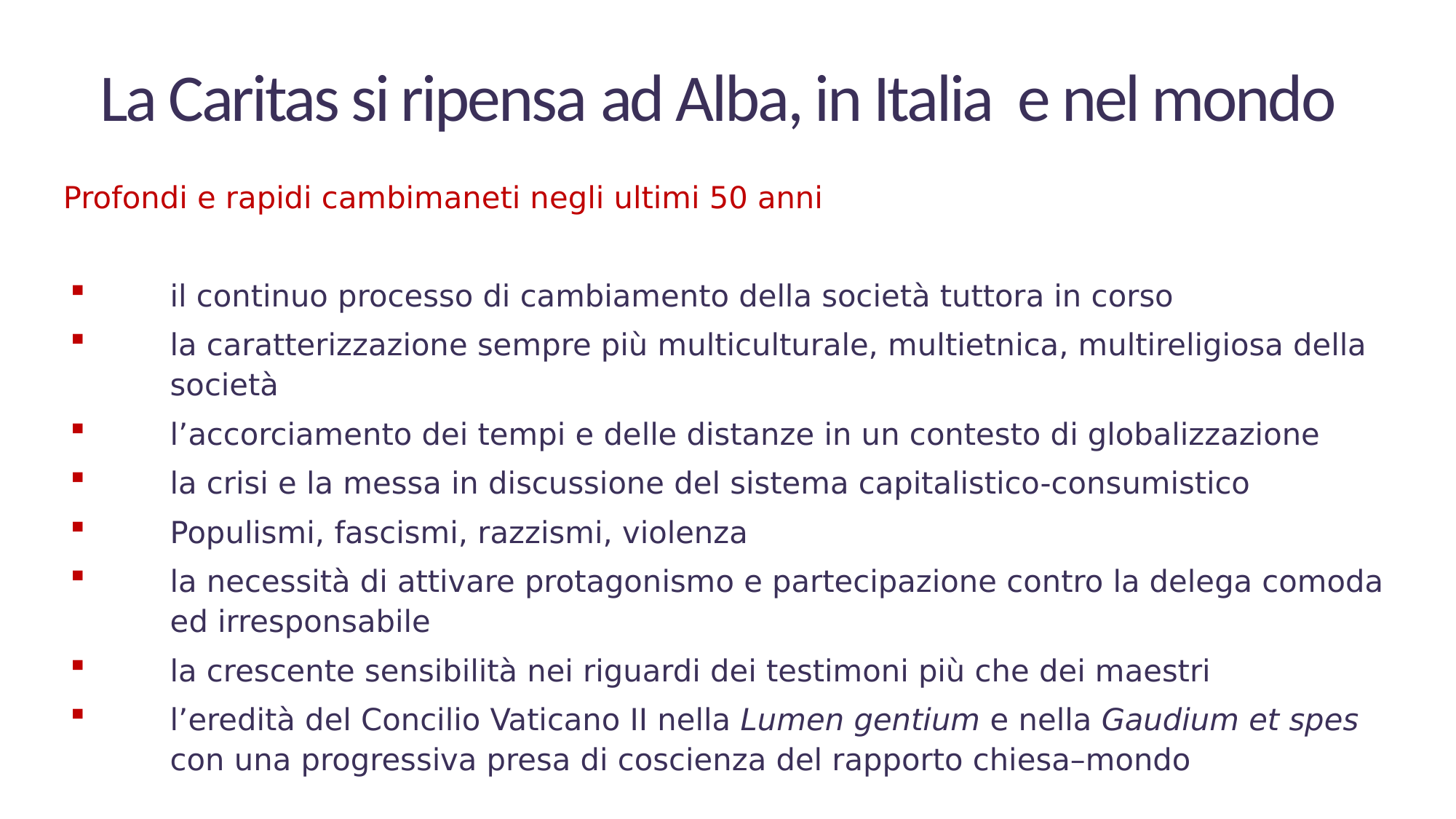

# La Caritas si ripensa ad Alba, in Italia  e nel mondo
Profondi e rapidi cambimaneti negli ultimi 50 anni

il continuo processo di cambiamento della società tuttora in corso
la caratterizzazione sempre più multiculturale, multietnica, multireligiosa della società
l’accorciamento dei tempi e delle distanze in un contesto di globalizzazione
la crisi e la messa in discussione del sistema capitalistico-consumistico
Populismi, fascismi, razzismi, violenza
la necessità di attivare protagonismo e partecipazione contro la delega comoda ed irresponsabile
la crescente sensibilità nei riguardi dei testimoni più che dei maestri
l’eredità del Concilio Vaticano II nella Lumen gentium e nella Gaudium et spes  con una progressiva presa di coscienza del rapporto chiesa–mondo